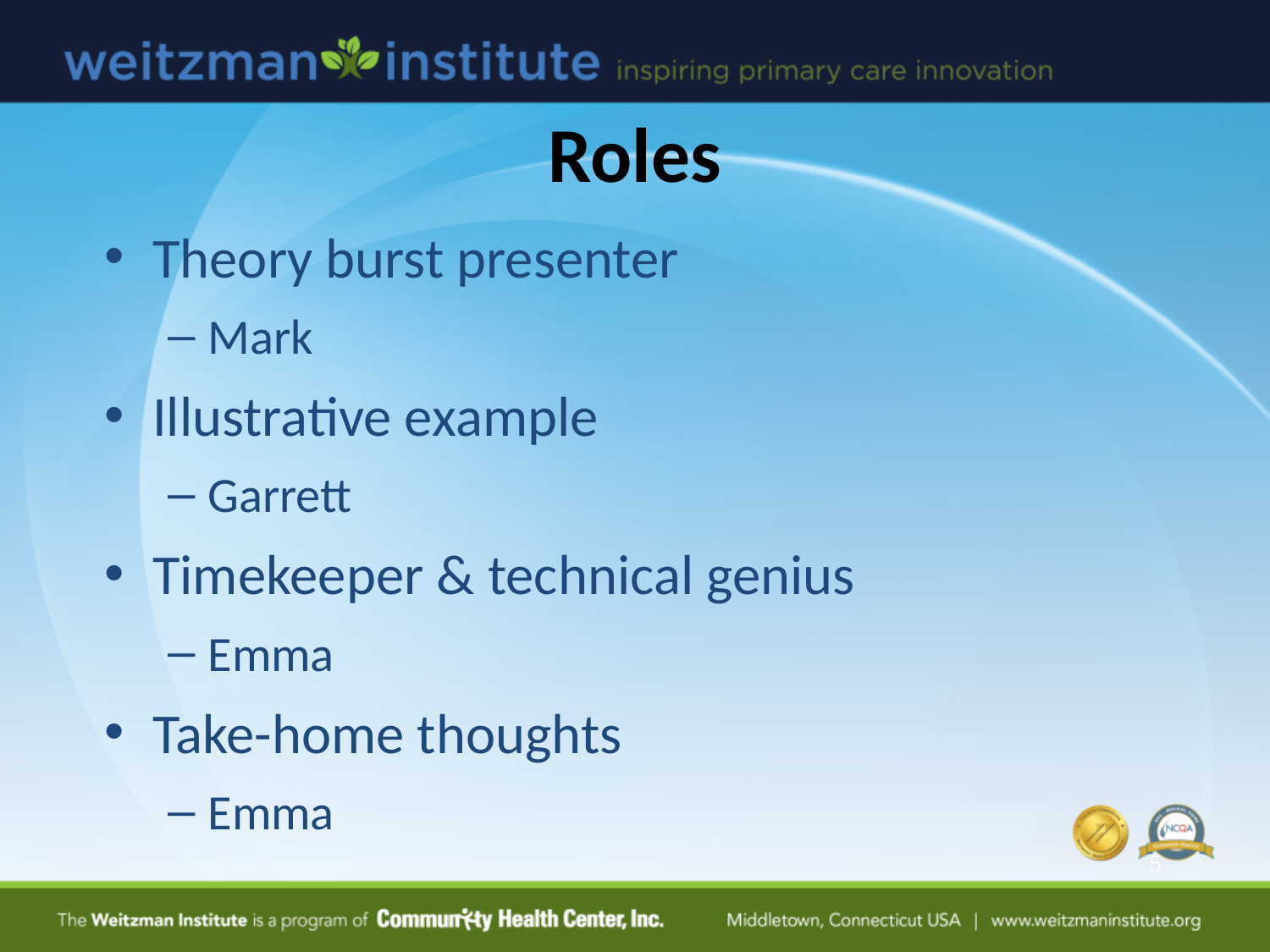

# Roles
Theory burst presenter
Mark
Illustrative example
Garrett
Timekeeper & technical genius
Emma
Take-home thoughts
Emma
5